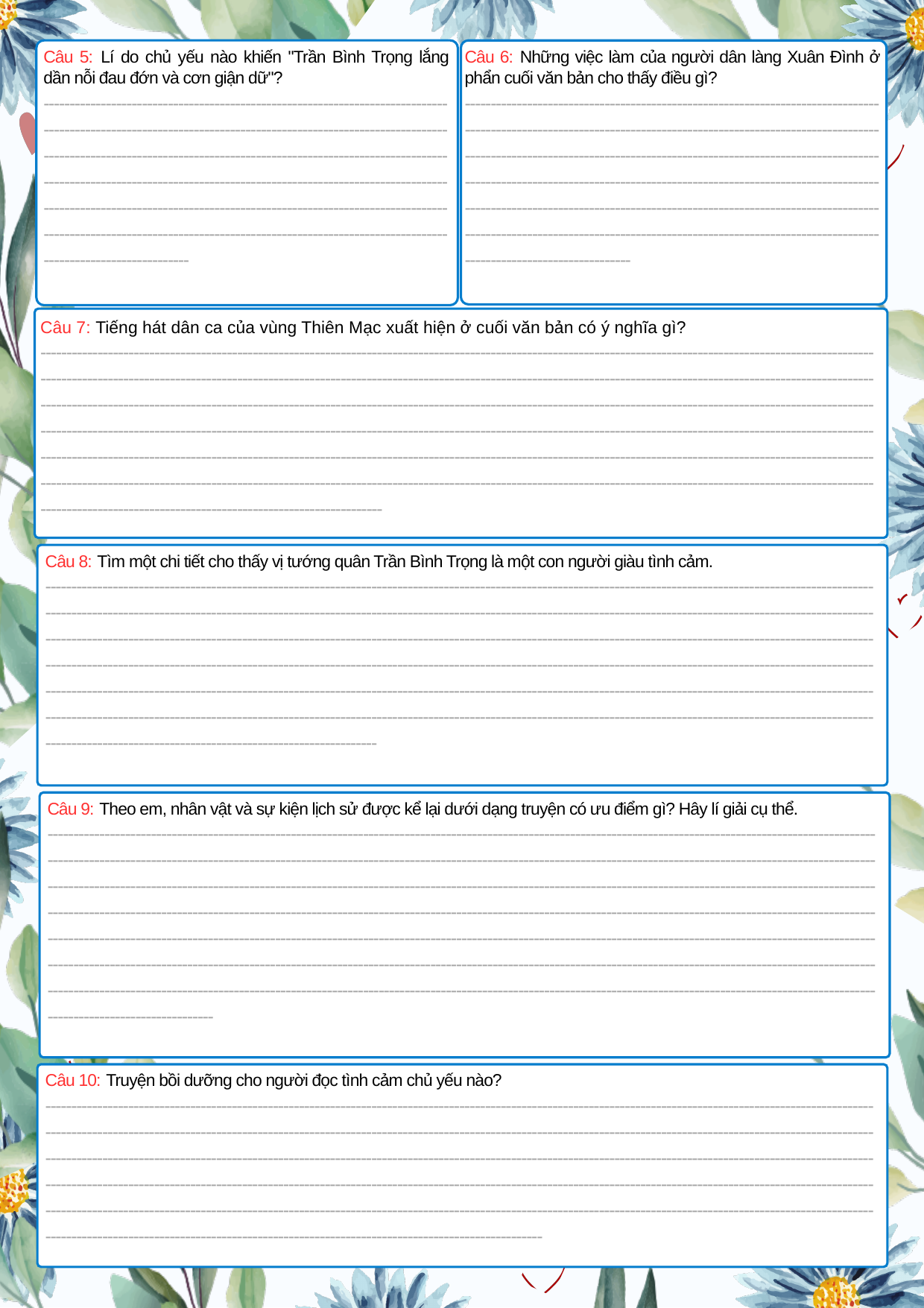

Câu 5: Lí do chủ yếu nào khiến "Trần Bình Trọng lắng dần nỗi đau đớn và cơn giận dữ"?
----------------------------------------------------------------------------------------------------------------------------------------------------------------------------------------------------------------------------------------------------------------------------------------------------------------------------------------------------------------------------------------------------------------------------------------------------------------------------------------------------------------
Câu 6: Những việc làm của người dân làng Xuân Đình ở phẩn cuối văn bản cho thấy điều gì?
--------------------------------------------------------------------------------------------------------------------------------------------------------------------------------------------------------------------------------------------------------------------------------------------------------------------------------------------------------------------------------------------------------------------------------------------------------------------------------------------------------------------------------

Câu 7: Tiếng hát dân ca của vùng Thiên Mạc xuất hiện ở cuối văn bản có ý nghĩa gì?
------------------------------------------------------------------------------------------------------------------------------------------------------------------------------------------------------------------------------------------------------------------------------------------------------------------------------------------------------------------------------------------------------------------------------------------------------------------------------------------------------------------------------------------------------------------------------------------------------------------------------------------------------------------------------------------------------------------------------------------------------------------------------------------------------------------------------------------------------------------------------------------------------------------------------------------------------------------------------------------------------------------------------------------------------------------------

Câu 8: Tìm một chi tiết cho thấy vị tướng quân Trần Bình Trọng là một con người giàu tình cảm.
----------------------------------------------------------------------------------------------------------------------------------------------------------------------------------------------------------------------------------------------------------------------------------------------------------------------------------------------------------------------------------------------------------------------------------------------------------------------------------------------------------------------------------------------------------------------------------------------------------------------------------------------------------------------------------------------------------------------------------------------------------------------------------------------------------------------------------------------------------------------------------------------------------------------------------------------------------------------------------------------------------------------------------------------------------------

Câu 9: Theo em, nhân vật và sự kiện lịch sử được kể lại dưới dạng truyện có ưu điểm gì? Hây lí giải cụ thể.
------------------------------------------------------------------------------------------------------------------------------------------------------------------------------------------------------------------------------------------------------------------------------------------------------------------------------------------------------------------------------------------------------------------------------------------------------------------------------------------------------------------------------------------------------------------------------------------------------------------------------------------------------------------------------------------------------------------------------------------------------------------------------------------------------------------------------------------------------------------------------------------------------------------------------------------------------------------------------------------------------------------------------------------------------------------------------------------------------------------------------------------------------------------------------------------------

Câu 10: Truyện bồi dưỡng cho người đọc tình cảm chủ yếu nào?
--------------------------------------------------------------------------------------------------------------------------------------------------------------------------------------------------------------------------------------------------------------------------------------------------------------------------------------------------------------------------------------------------------------------------------------------------------------------------------------------------------------------------------------------------------------------------------------------------------------------------------------------------------------------------------------------------------------------------------------------------------------------------------------------------------------------------------------------------------------------------------------------------------------------------------